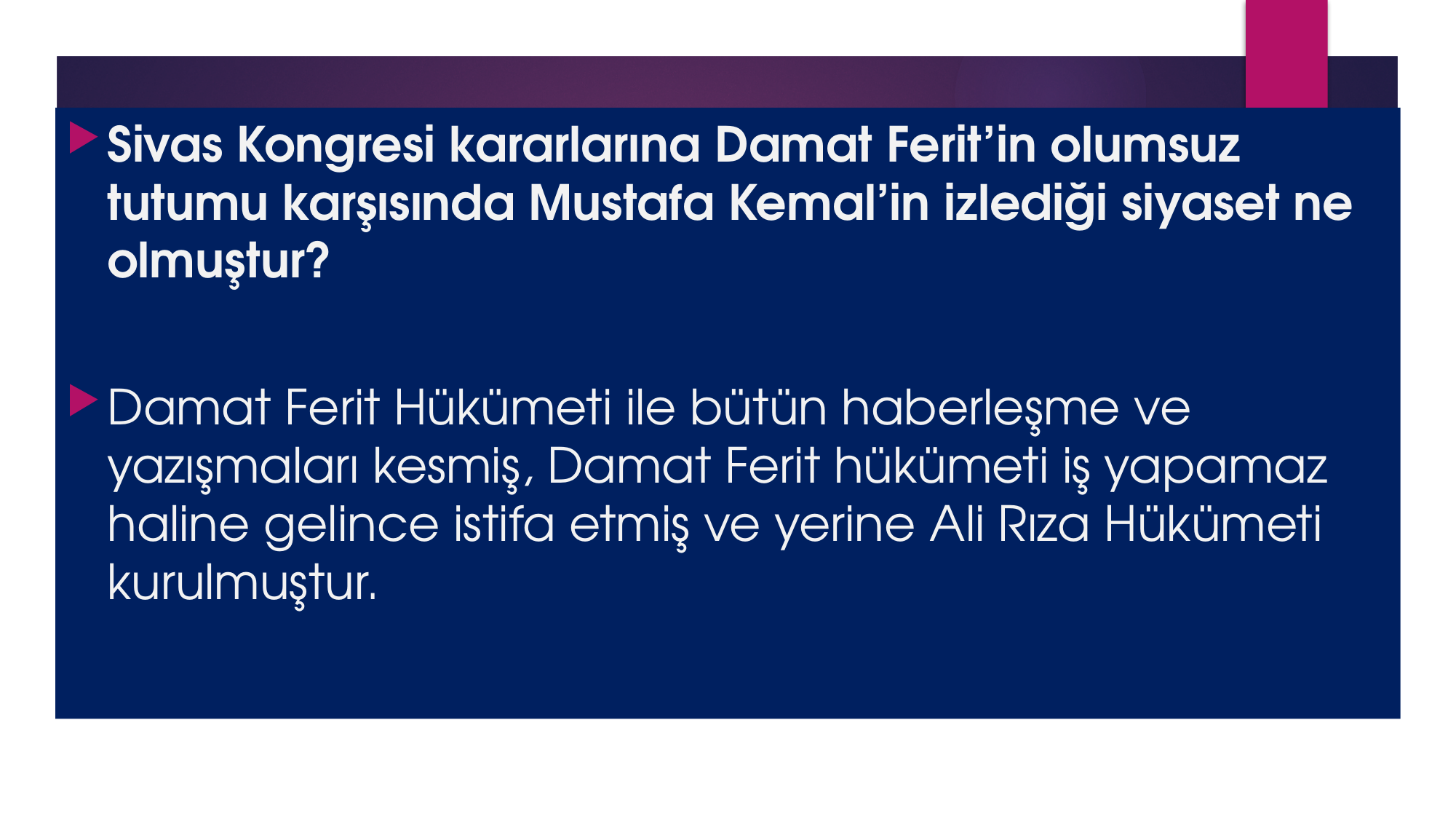

Sivas Kongresi kararlarına Damat Ferit’in olumsuz tutumu karşısında Mustafa Kemal’in izlediği siyaset ne olmuştur?

Damat Ferit Hükümeti ile bütün haberleşme ve yazışmaları kesmiş, Damat Ferit hükümeti iş yapamaz haline gelince istifa etmiş ve yerine Ali Rıza Hükümeti kurulmuştur.